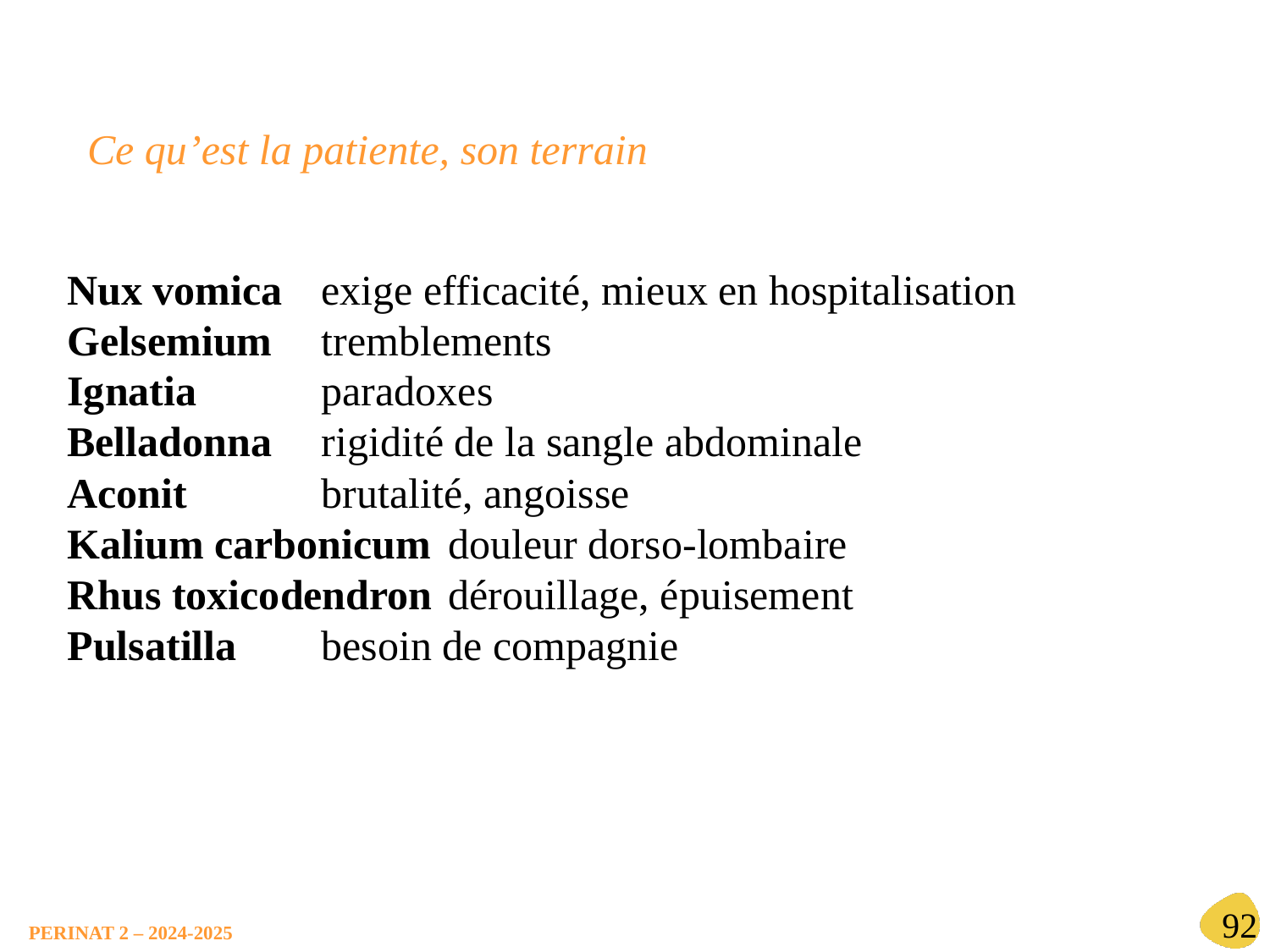

Ce qu’est la patiente, son terrain
Nux vomica 	exige efficacité, mieux en hospitalisation
Gelsemium 	tremblements
Ignatia 	paradoxes
Belladonna  	rigidité de la sangle abdominale
Aconit 	brutalité, angoisse
Kalium carbonicum 	douleur dorso-lombaire
Rhus toxicodendron 	dérouillage, épuisement
Pulsatilla 	besoin de compagnie